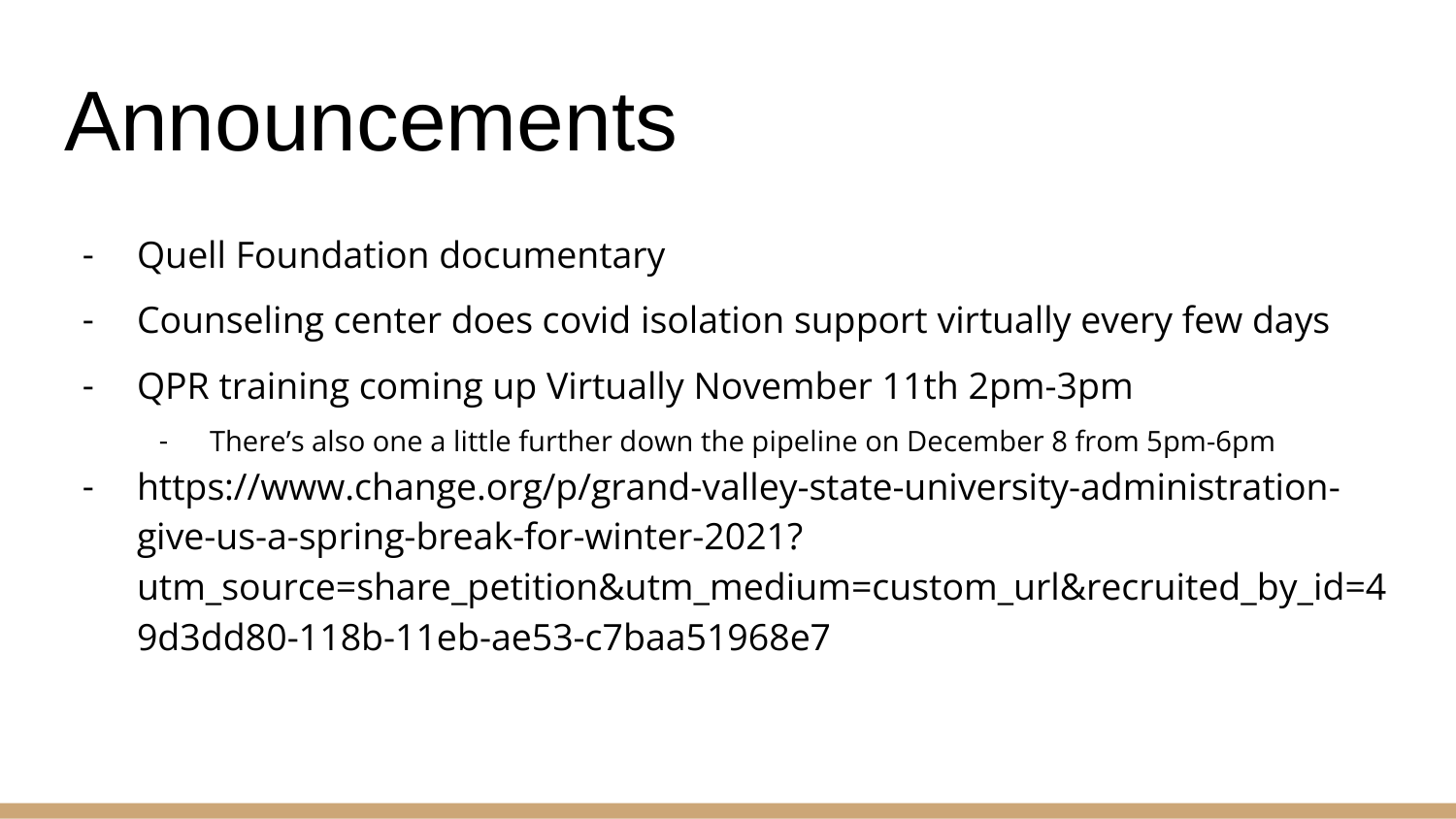

# Announcements
Quell Foundation documentary
Counseling center does covid isolation support virtually every few days
QPR training coming up Virtually November 11th 2pm-3pm
There’s also one a little further down the pipeline on December 8 from 5pm-6pm
https://www.change.org/p/grand-valley-state-university-administration-give-us-a-spring-break-for-winter-2021?utm_source=share_petition&utm_medium=custom_url&recruited_by_id=49d3dd80-118b-11eb-ae53-c7baa51968e7